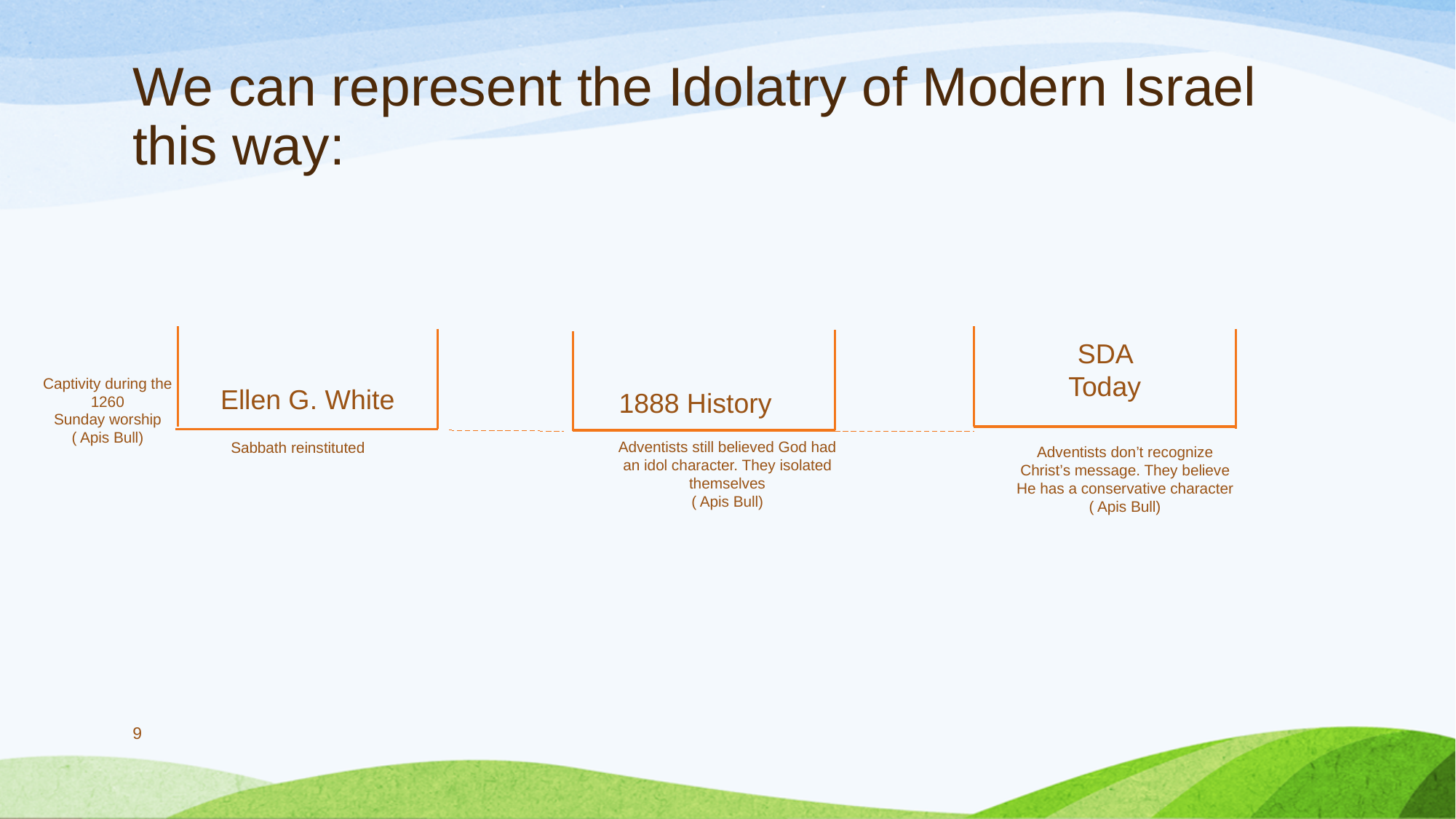

# We can represent the Idolatry of Modern Israel this way:

SDA Today

Captivity during the 1260
Sunday worship
( Apis Bull)
Ellen G. White
1888 History

Adventists still believed God had an idol character. They isolated themselves
( Apis Bull)
Sabbath reinstituted
Adventists don’t recognize Christ’s message. They believe He has a conservative character
( Apis Bull)
9